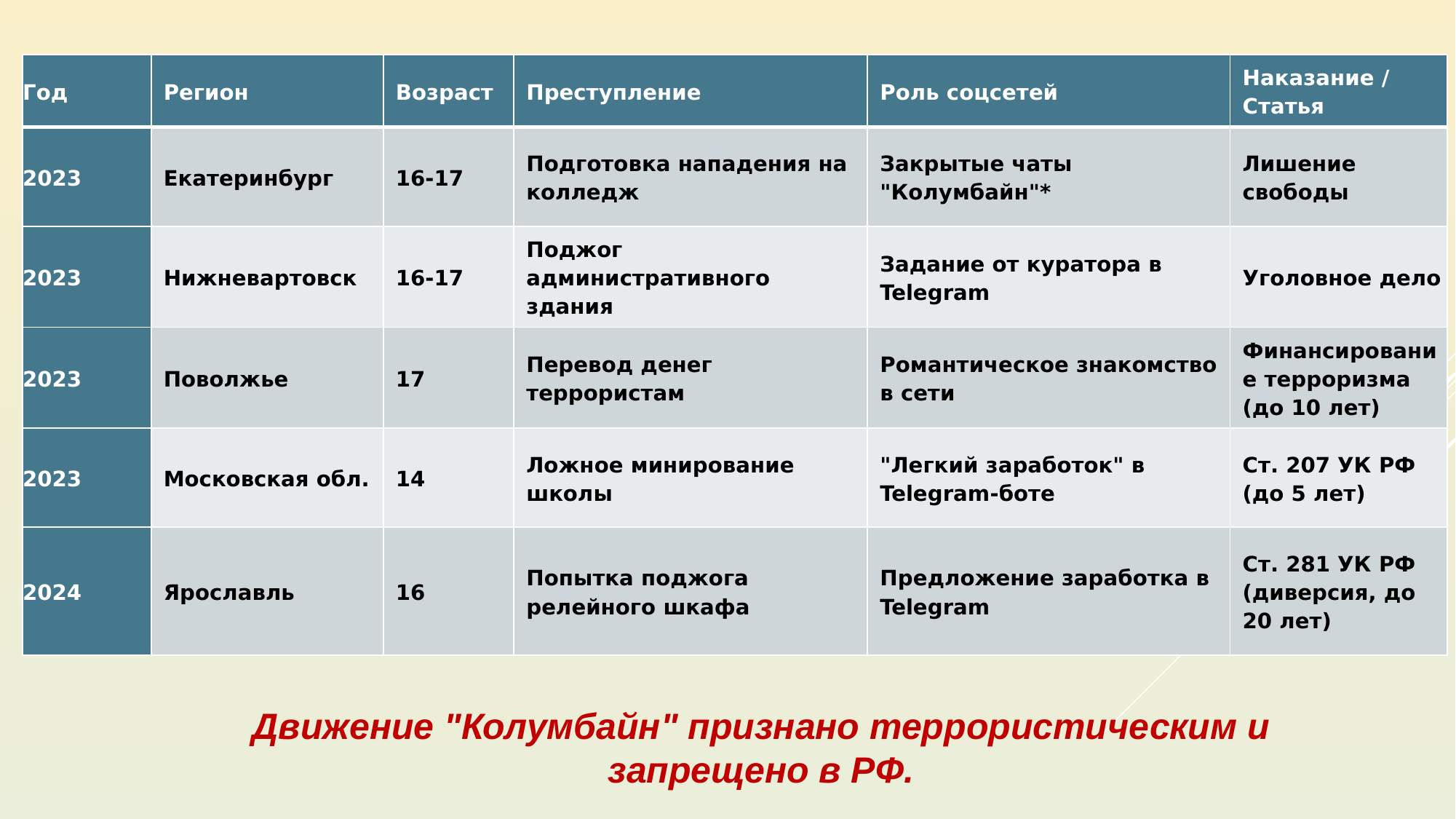

| Год | Регион | Возраст | Преступление | Роль соцсетей | Наказание / Статья |
| --- | --- | --- | --- | --- | --- |
| 2023 | Екатеринбург | 16-17 | Подготовка нападения на колледж | Закрытые чаты "Колумбайн"\* | Лишение свободы |
| 2023 | Нижневартовск | 16-17 | Поджог административного здания | Задание от куратора в Telegram | Уголовное дело |
| 2023 | Поволжье | 17 | Перевод денег террористам | Романтическое знакомство в сети | Финансирование терроризма (до 10 лет) |
| 2023 | Московская обл. | 14 | Ложное минирование школы | "Легкий заработок" в Telegram-боте | Ст. 207 УК РФ (до 5 лет) |
| 2024 | Ярославль | 16 | Попытка поджога релейного шкафа | Предложение заработка в Telegram | Ст. 281 УК РФ (диверсия, до 20 лет) |
Движение "Колумбайн" признано террористическим и запрещено в РФ.